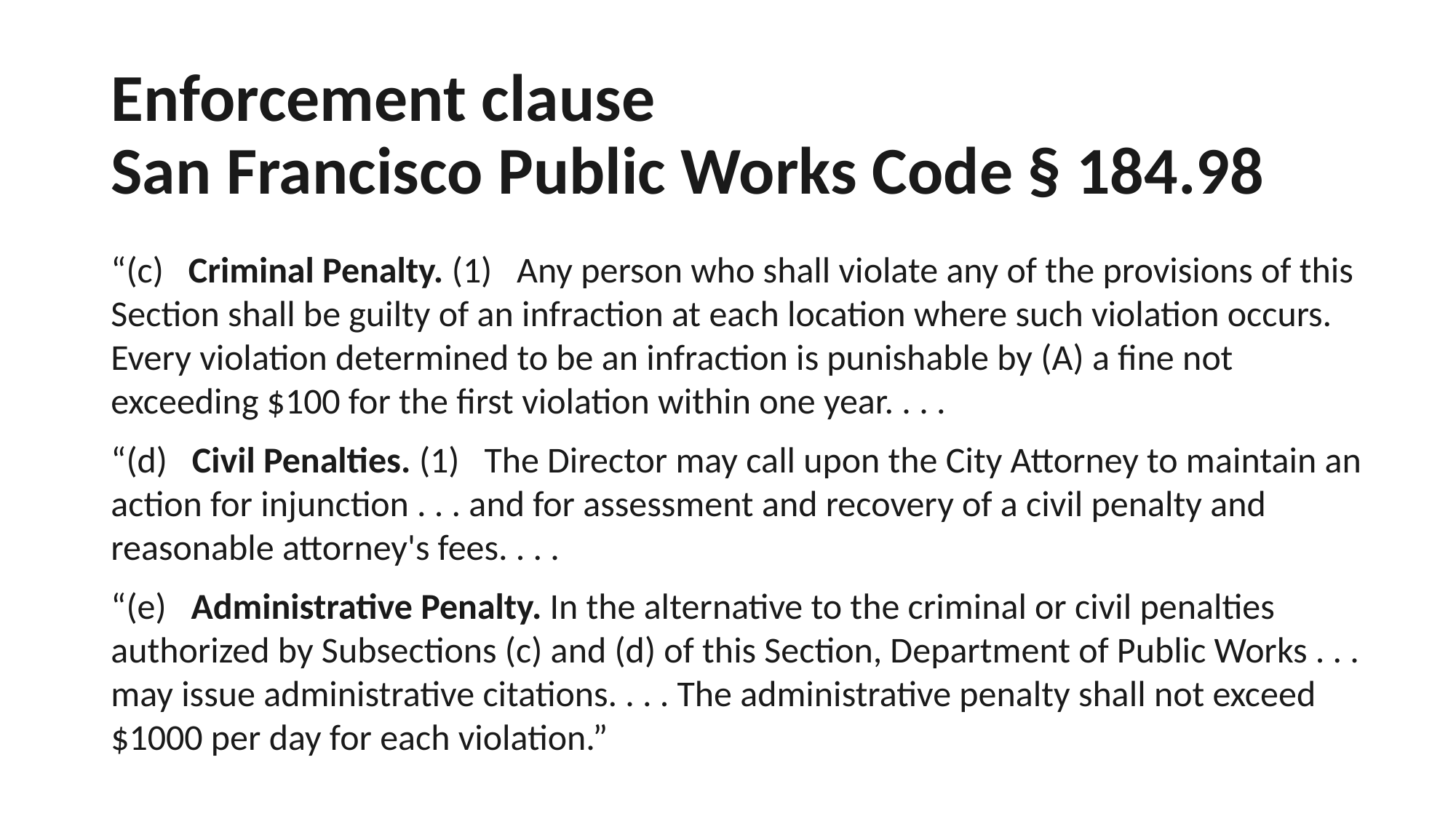

# Enforcement clause San Francisco Public Works Code § 184.98
“(c)   Criminal Penalty. (1)   Any person who shall violate any of the provisions of this Section shall be guilty of an infraction at each location where such violation occurs. Every violation determined to be an infraction is punishable by (A) a fine not exceeding $100 for the first violation within one year. . . .
“(d)   Civil Penalties. (1)   The Director may call upon the City Attorney to maintain an action for injunction . . . and for assessment and recovery of a civil penalty and reasonable attorney's fees. . . .
“(e)   Administrative Penalty. In the alternative to the criminal or civil penalties authorized by Subsections (c) and (d) of this Section, Department of Public Works . . . may issue administrative citations. . . . The administrative penalty shall not exceed $1000 per day for each violation.”